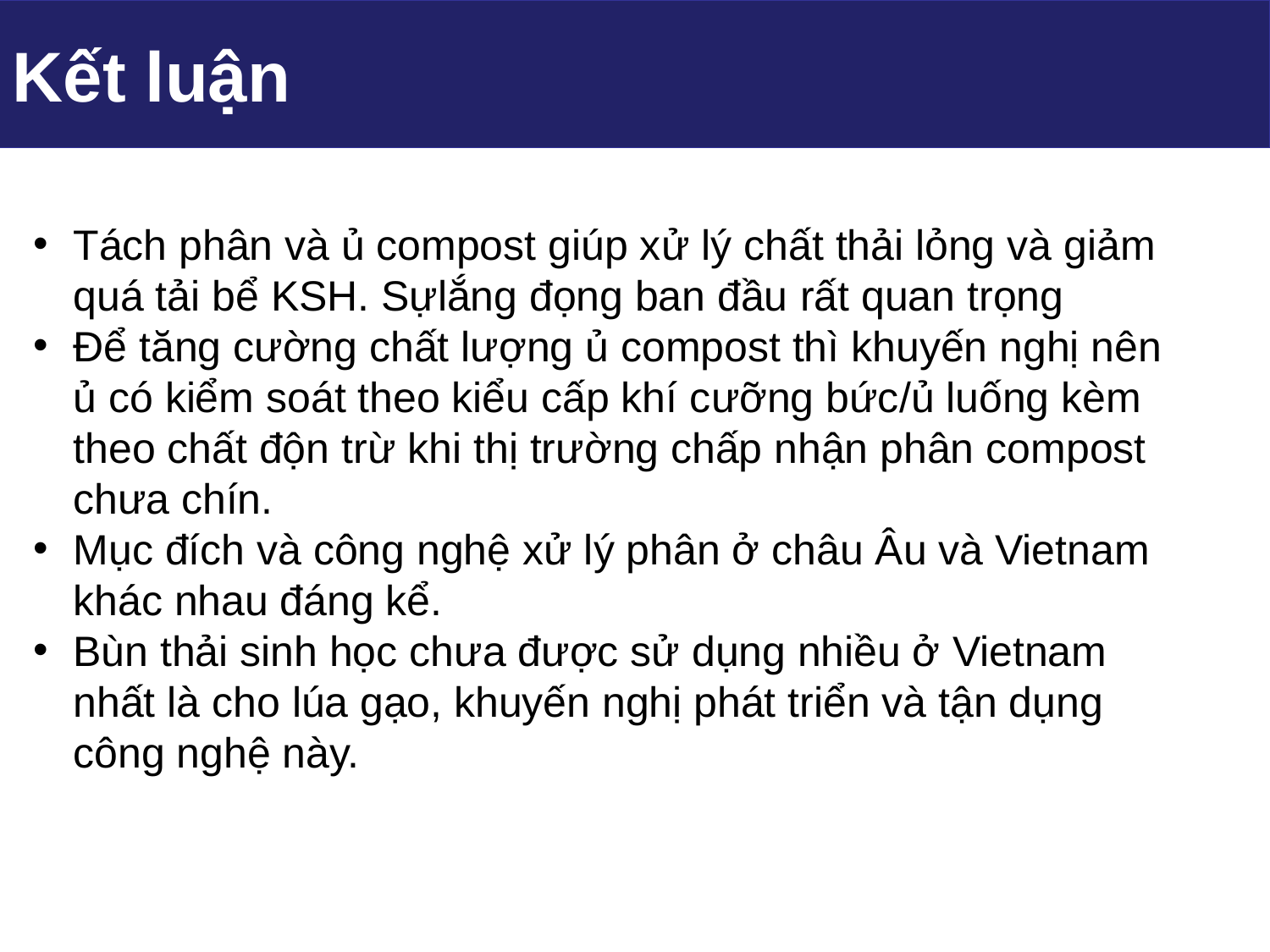

Kết luận
Tách phân và ủ compost giúp xử lý chất thải lỏng và giảm quá tải bể KSH. Sựlắng đọng ban đầu rất quan trọng
Để tăng cường chất lượng ủ compost thì khuyến nghị nên ủ có kiểm soát theo kiểu cấp khí cưỡng bức/ủ luống kèm theo chất độn trừ khi thị trường chấp nhận phân compost chưa chín.
Mục đích và công nghệ xử lý phân ở châu Âu và Vietnam khác nhau đáng kể.
Bùn thải sinh học chưa được sử dụng nhiều ở Vietnam nhất là cho lúa gạo, khuyến nghị phát triển và tận dụng công nghệ này.